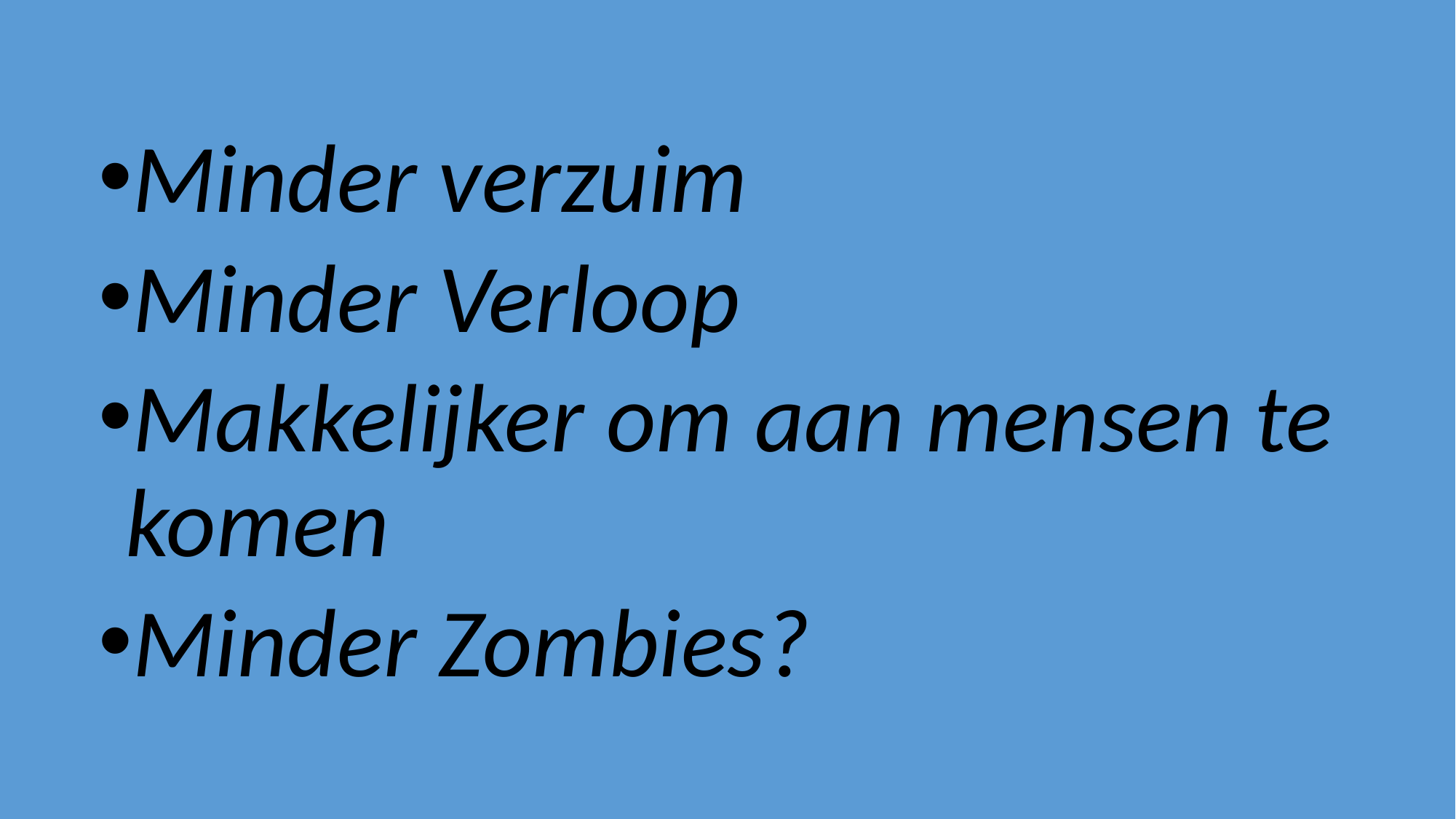

#
Minder verzuim
Minder Verloop
Makkelijker om aan mensen te komen
Minder Zombies?